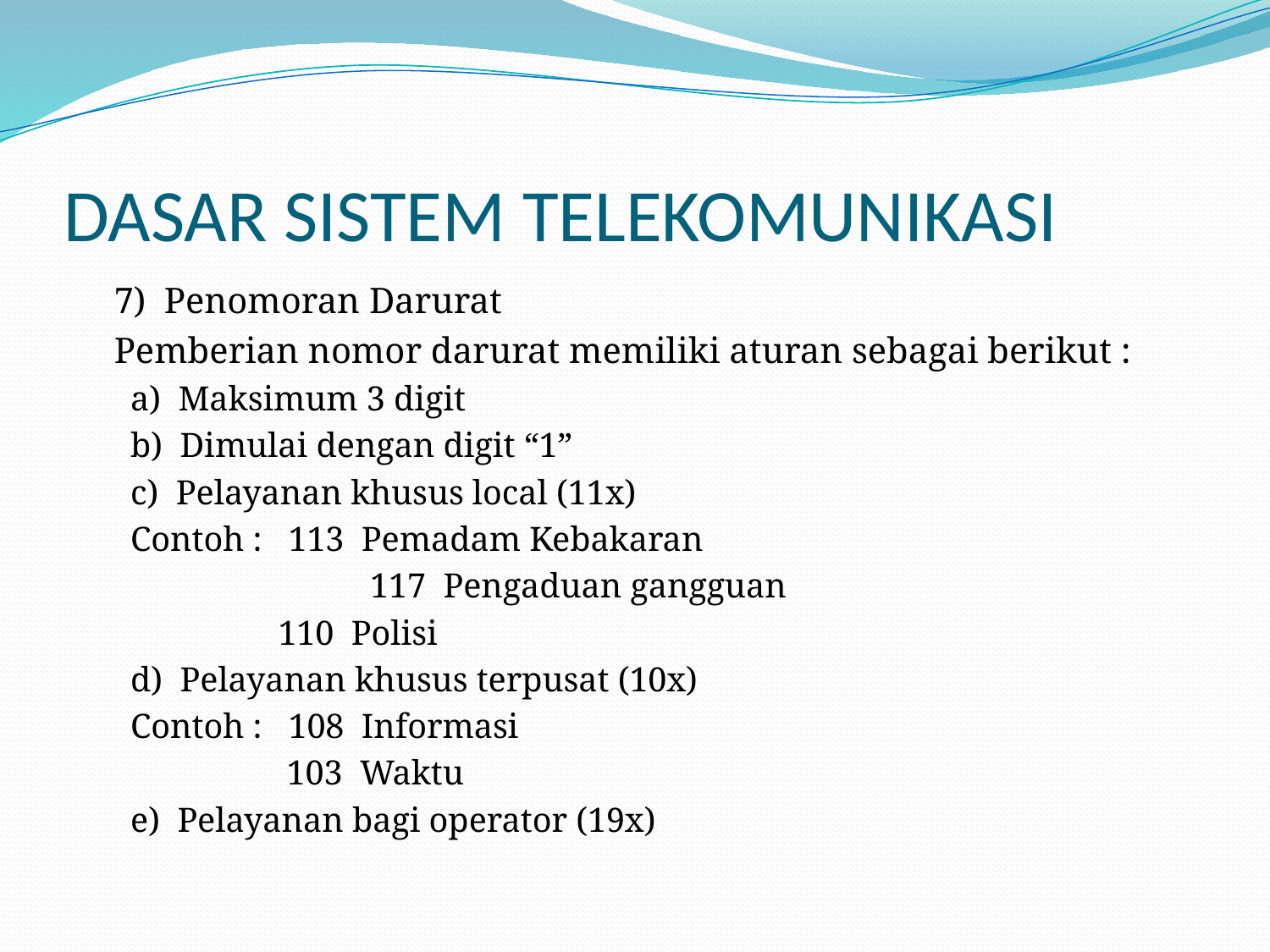

# DASAR SISTEM TELEKOMUNIKASI
	7)  Penomoran Darurat
	Pemberian nomor darurat memiliki aturan sebagai berikut :
a)  Maksimum 3 digit
b)  Dimulai dengan digit “1”
c)  Pelayanan khusus local (11x)
Contoh :   113  Pemadam Kebakaran
  		         117  Pengaduan gangguan
                 110  Polisi
d)  Pelayanan khusus terpusat (10x)
Contoh :   108  Informasi
                  103  Waktu
e)  Pelayanan bagi operator (19x)